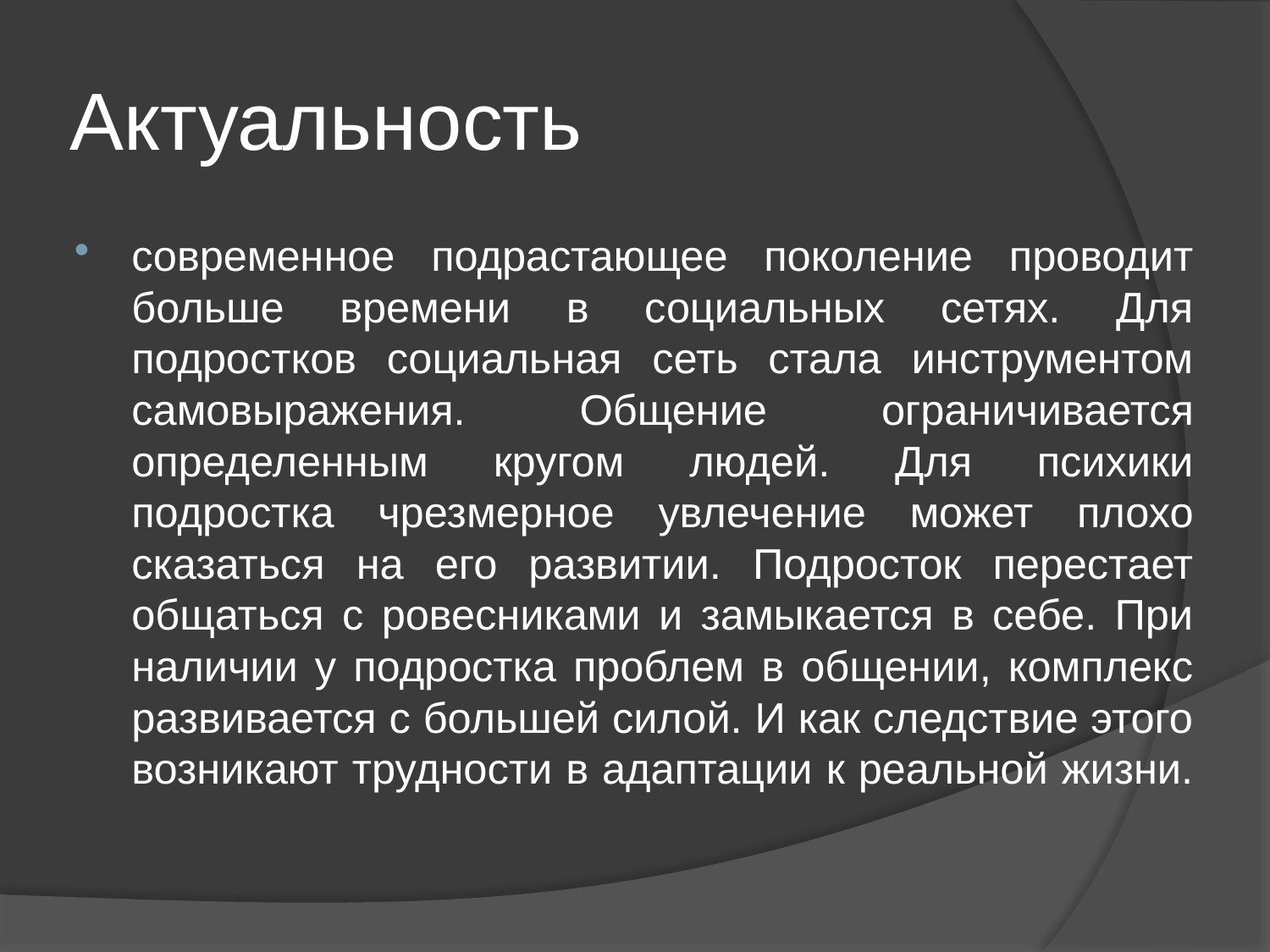

# Актуальность
современное подрастающее поколение проводит больше времени в социальных сетях. Для подростков социальная сеть стала инструментом самовыражения. Общение ограничивается определенным кругом людей. Для психики подростка чрезмерное увлечение может плохо сказаться на его развитии. Подросток перестает общаться с ровесниками и замыкается в себе. При наличии у подростка проблем в общении, комплекс развивается с большей силой. И как следствие этого возникают трудности в адаптации к реальной жизни.